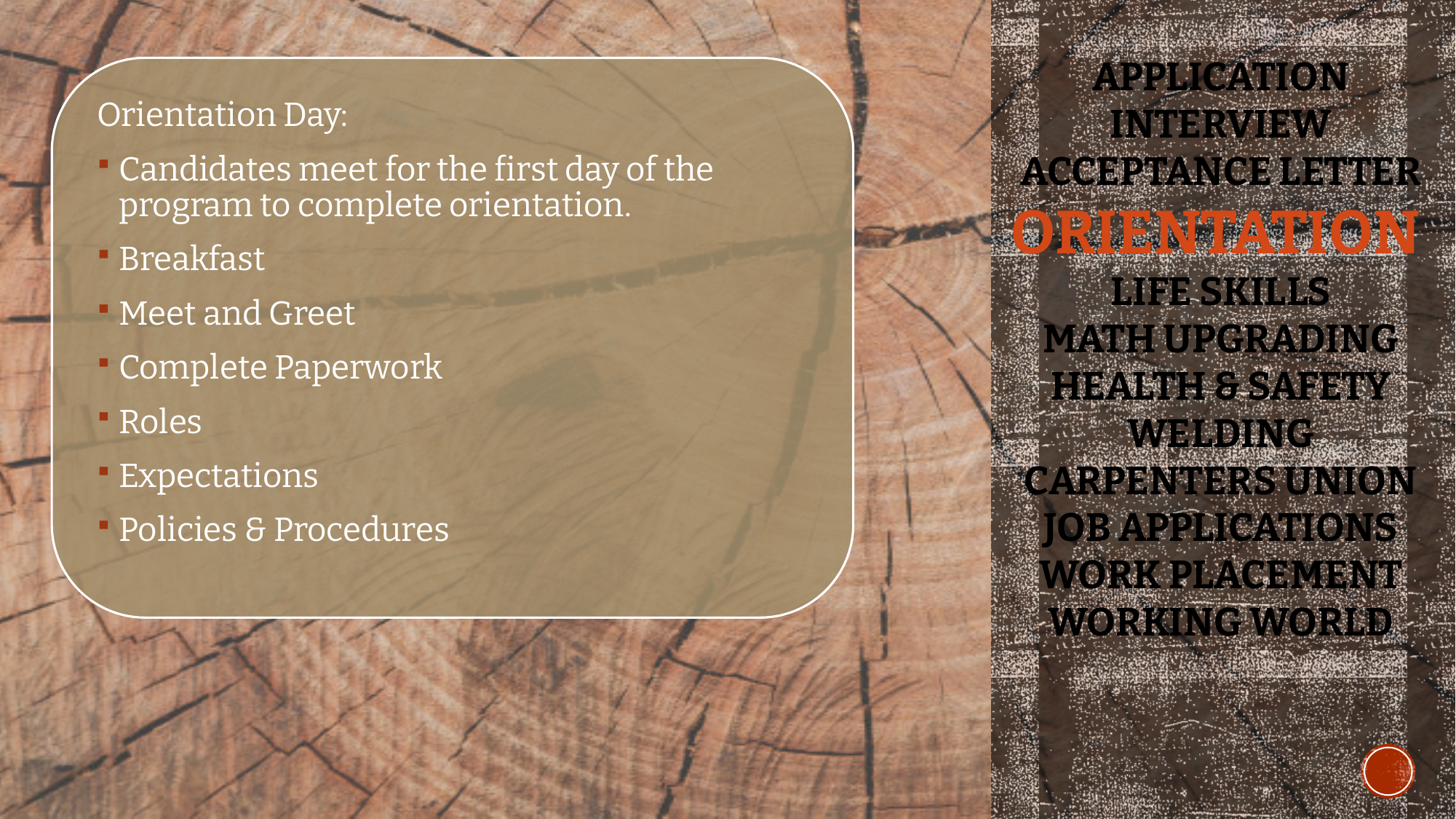

APPLICATION​​
INTERVIEW​​
ACCEPTANCE LETTER
Orientation
Life skills
MATH UPGRADING​​​
HEALTH & SAFETY​
WELDING​
CARPENTERS UNION​
JOB APPLICATIONS​
WORK PLAcEMENT​
WORKING WORLD

Orientation Day:
Candidates meet for the first day of the program to complete orientation.
Breakfast
Meet and Greet
Complete Paperwork
Roles
Expectations
Policies & Procedures

#